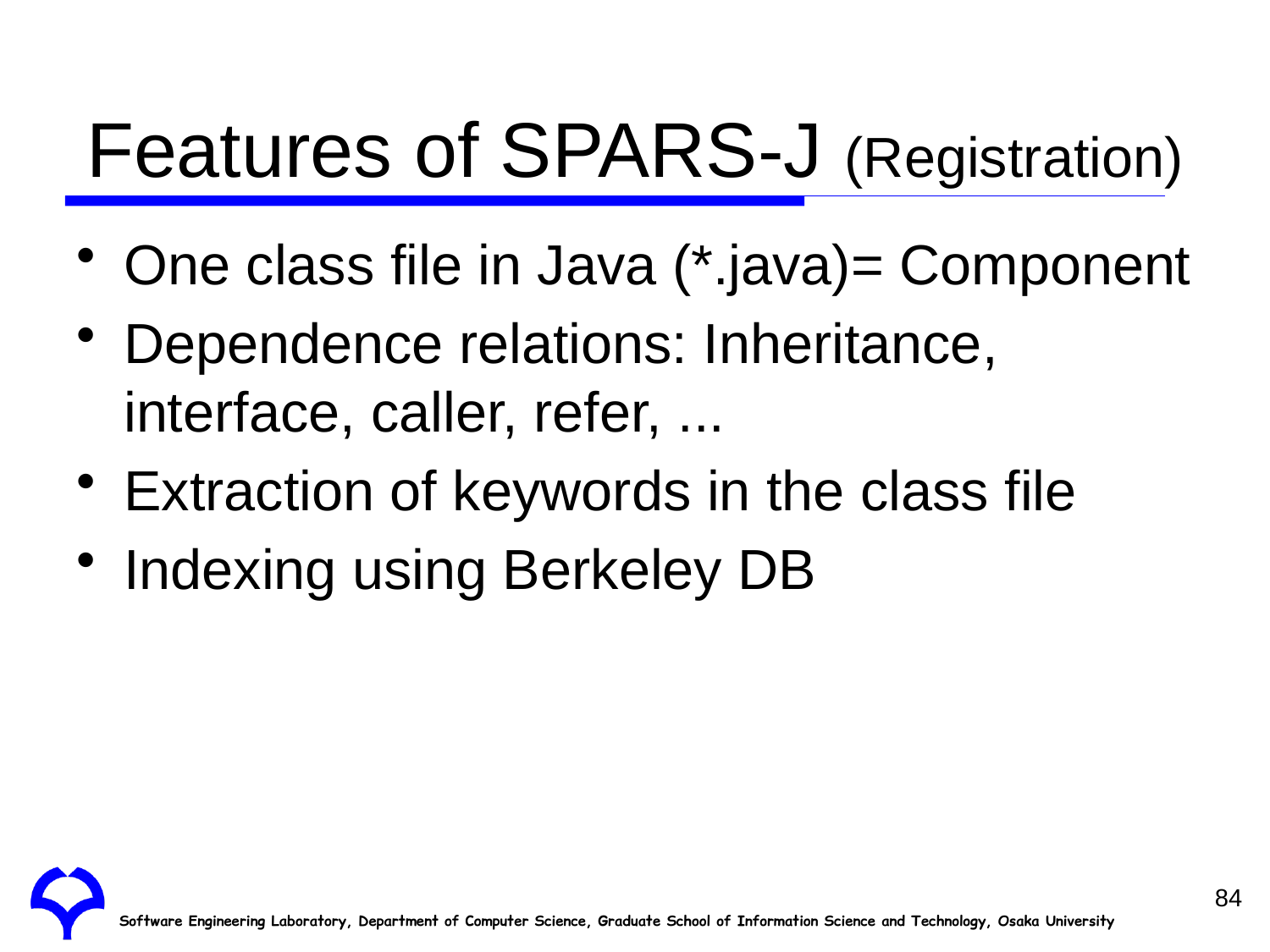

# Features of SPARS-J (Registration)
One class file in Java (*.java)= Component
Dependence relations: Inheritance, interface, caller, refer, ...
Extraction of keywords in the class file
Indexing using Berkeley DB

84